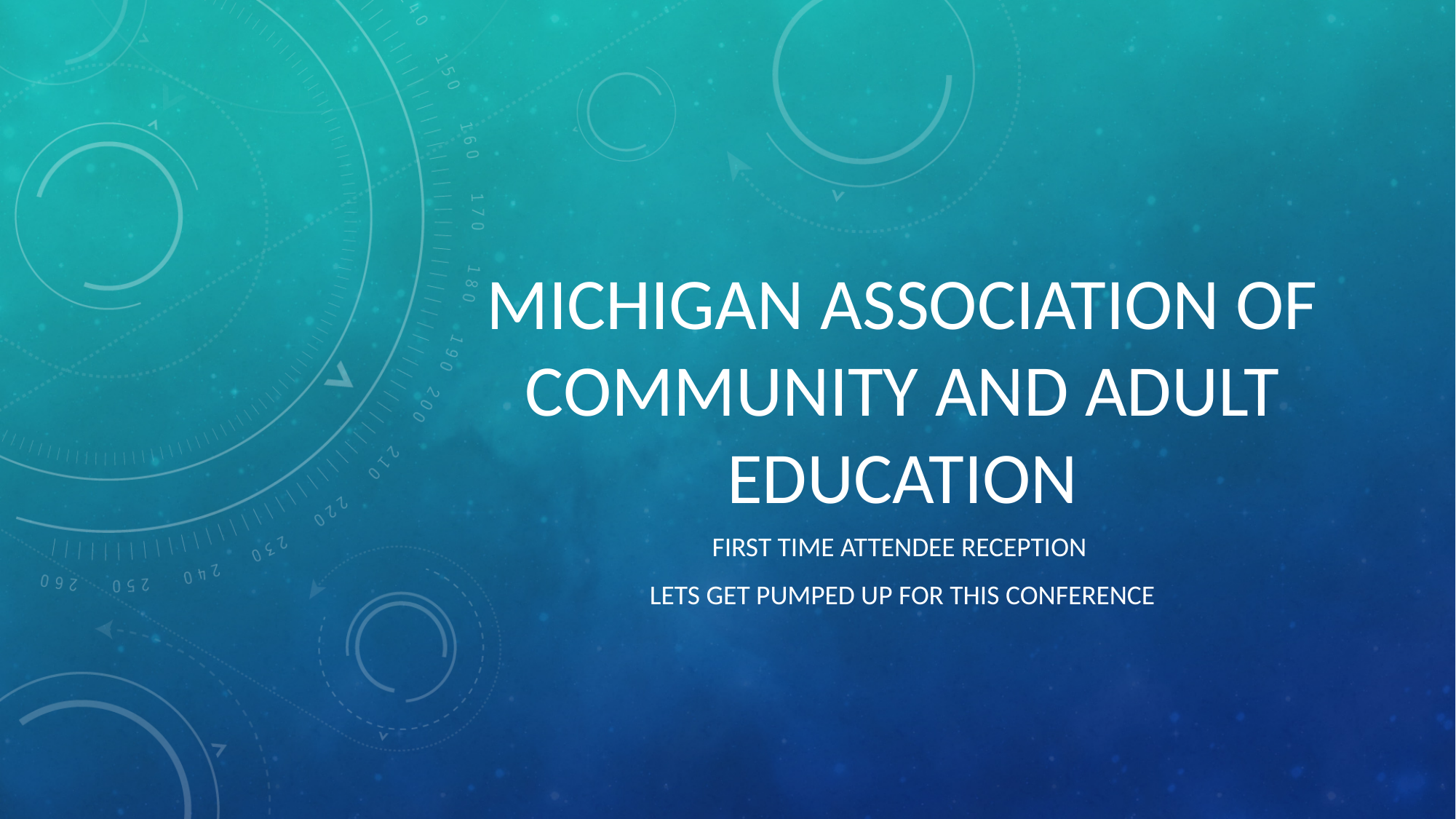

# Michigan Association of Community and Adult Education
First time attendee Reception
Lets get pumped up for this conference